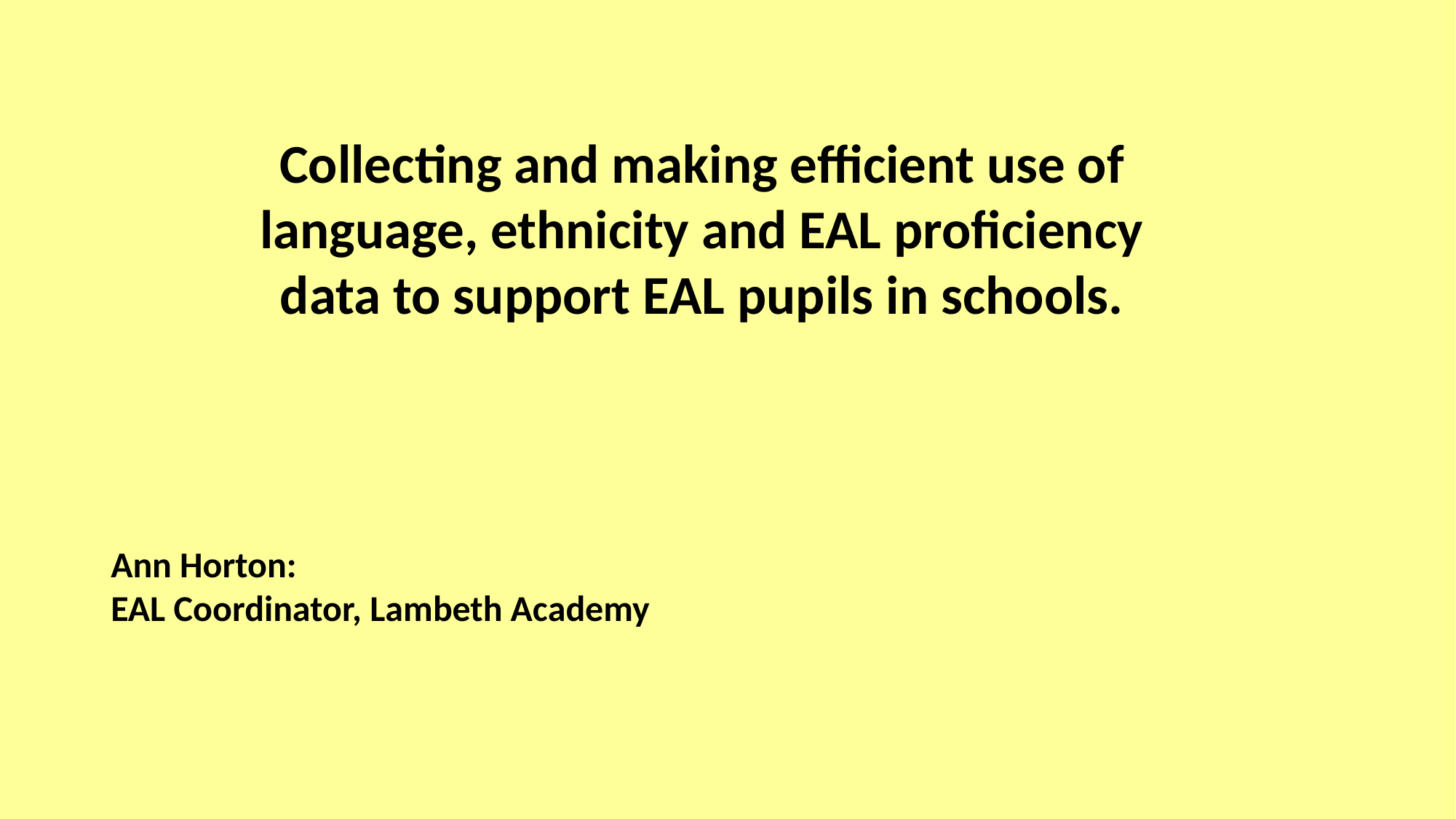

Collecting and making efficient use of language, ethnicity and EAL proficiency data to support EAL pupils in schools.
Ann Horton:
EAL Coordinator, Lambeth Academy